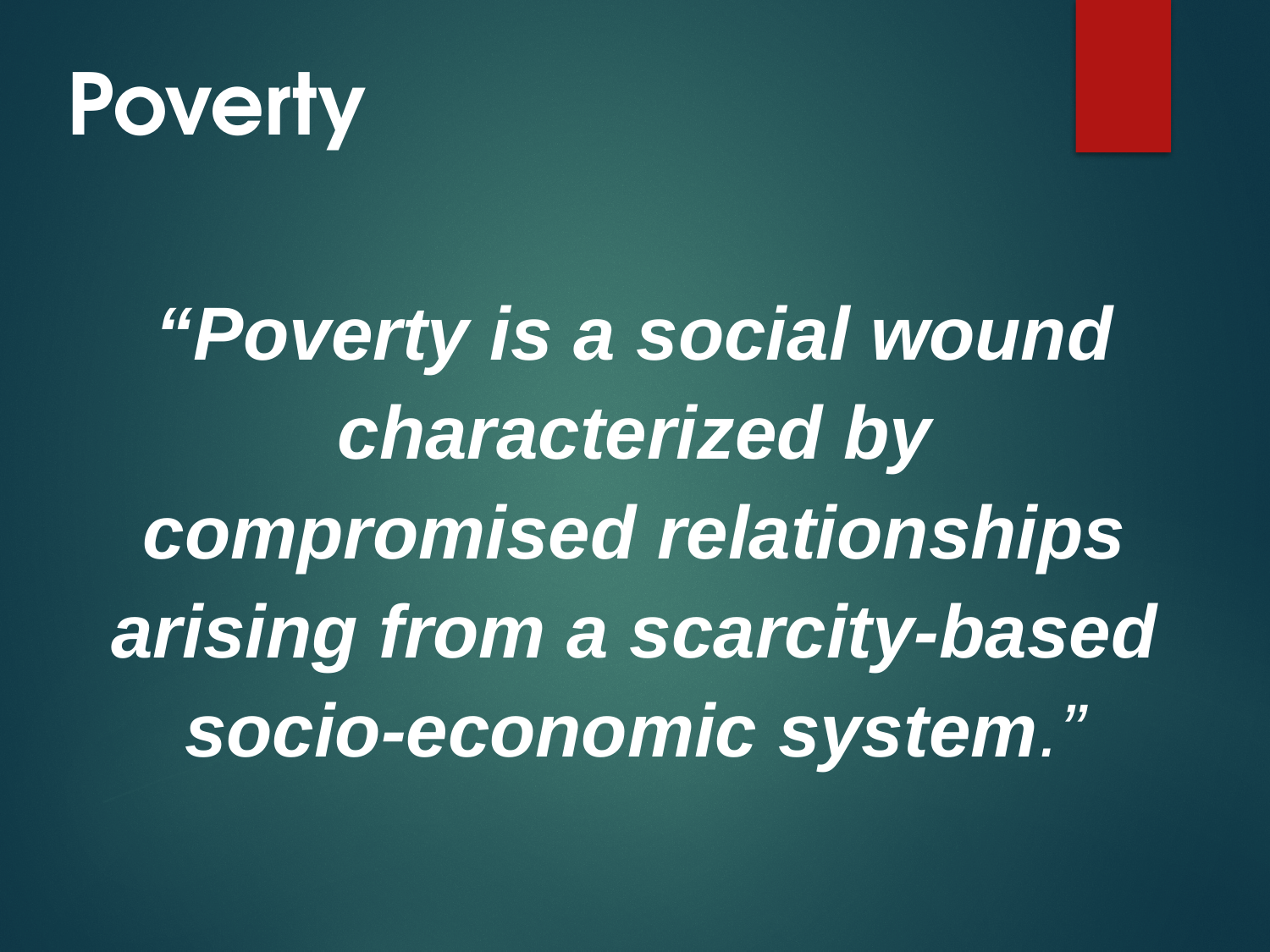

# Poverty
“Poverty is a social wound characterized by compromised relationships arising from a scarcity-based socio-economic system.”